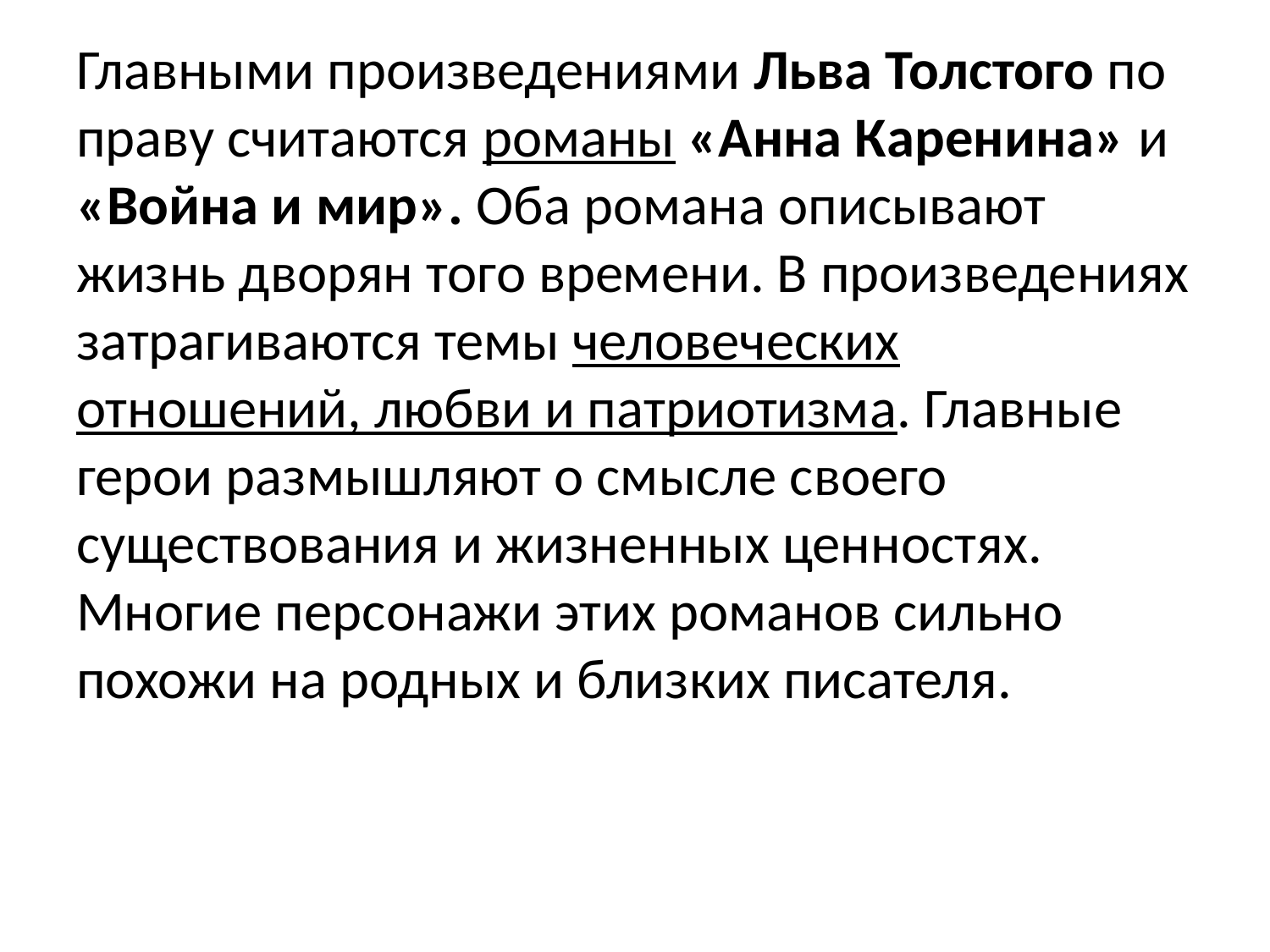

Главными произведениями Льва Толстого по праву считаются романы «Анна Каренина» и «Война и мир». Оба романа описывают жизнь дворян того времени. В произведениях затрагиваются темы человеческих отношений, любви и патриотизма. Главные герои размышляют о смысле своего существования и жизненных ценностях. Многие персонажи этих романов сильно похожи на родных и близких писателя.